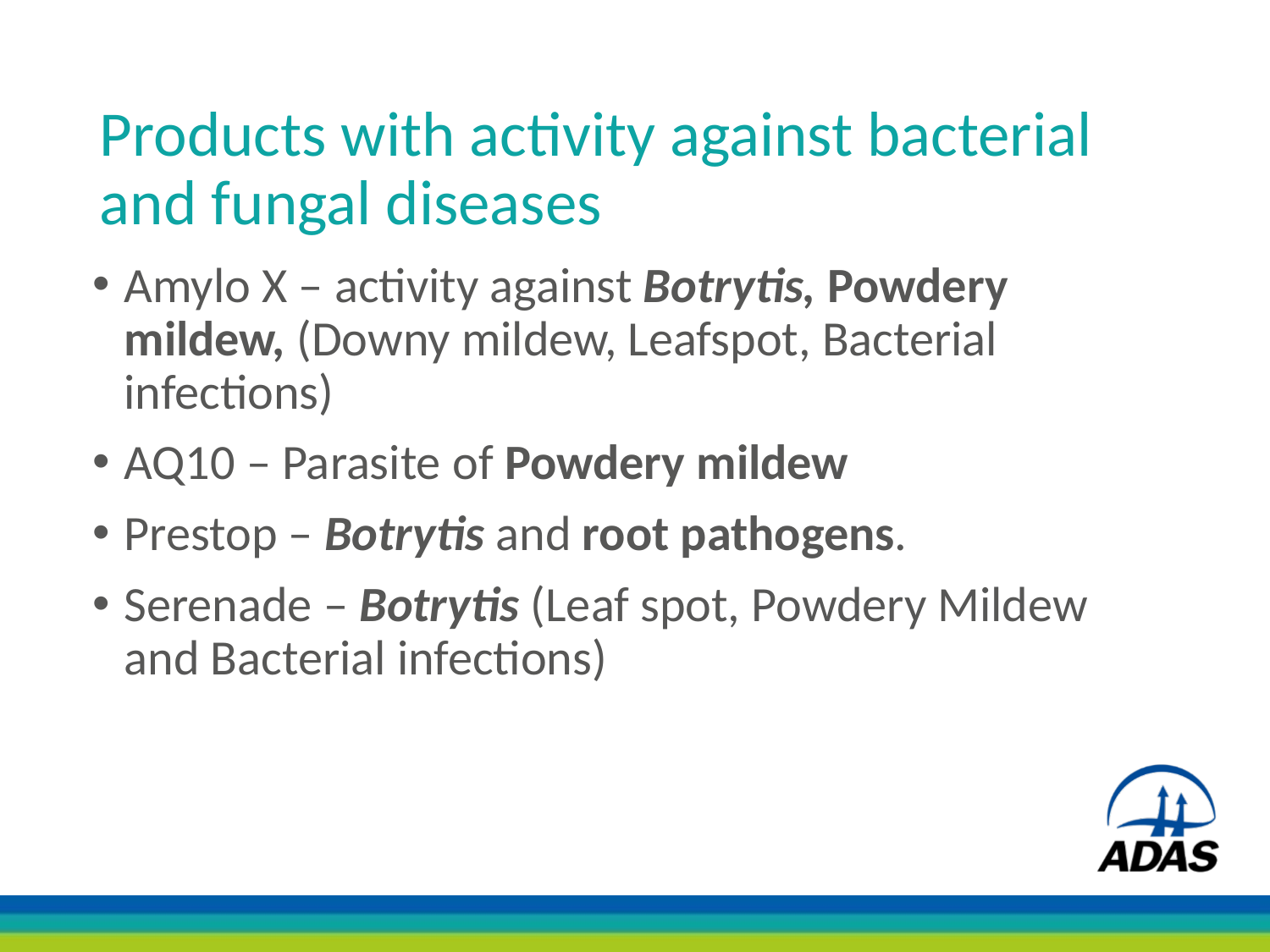

# Products with activity against bacterial and fungal diseases
Amylo X – activity against Botrytis, Powdery mildew, (Downy mildew, Leafspot, Bacterial infections)
AQ10 – Parasite of Powdery mildew
Prestop – Botrytis and root pathogens.
Serenade – Botrytis (Leaf spot, Powdery Mildew and Bacterial infections)